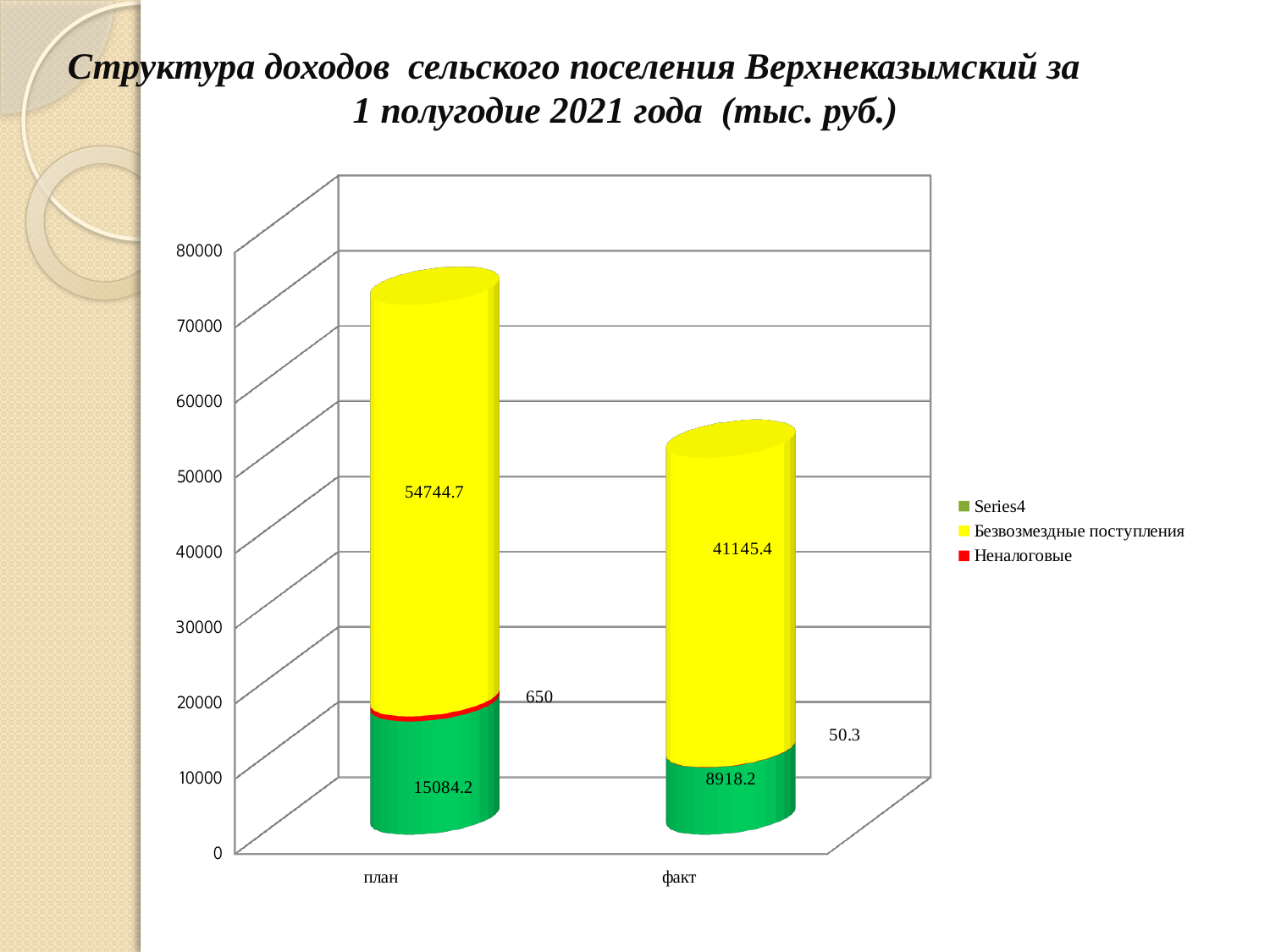

# Структура доходов  сельского поселения Верхнеказымский за             1 полугодие 2021 года  (тыс. руб.)

[unsupported chart]